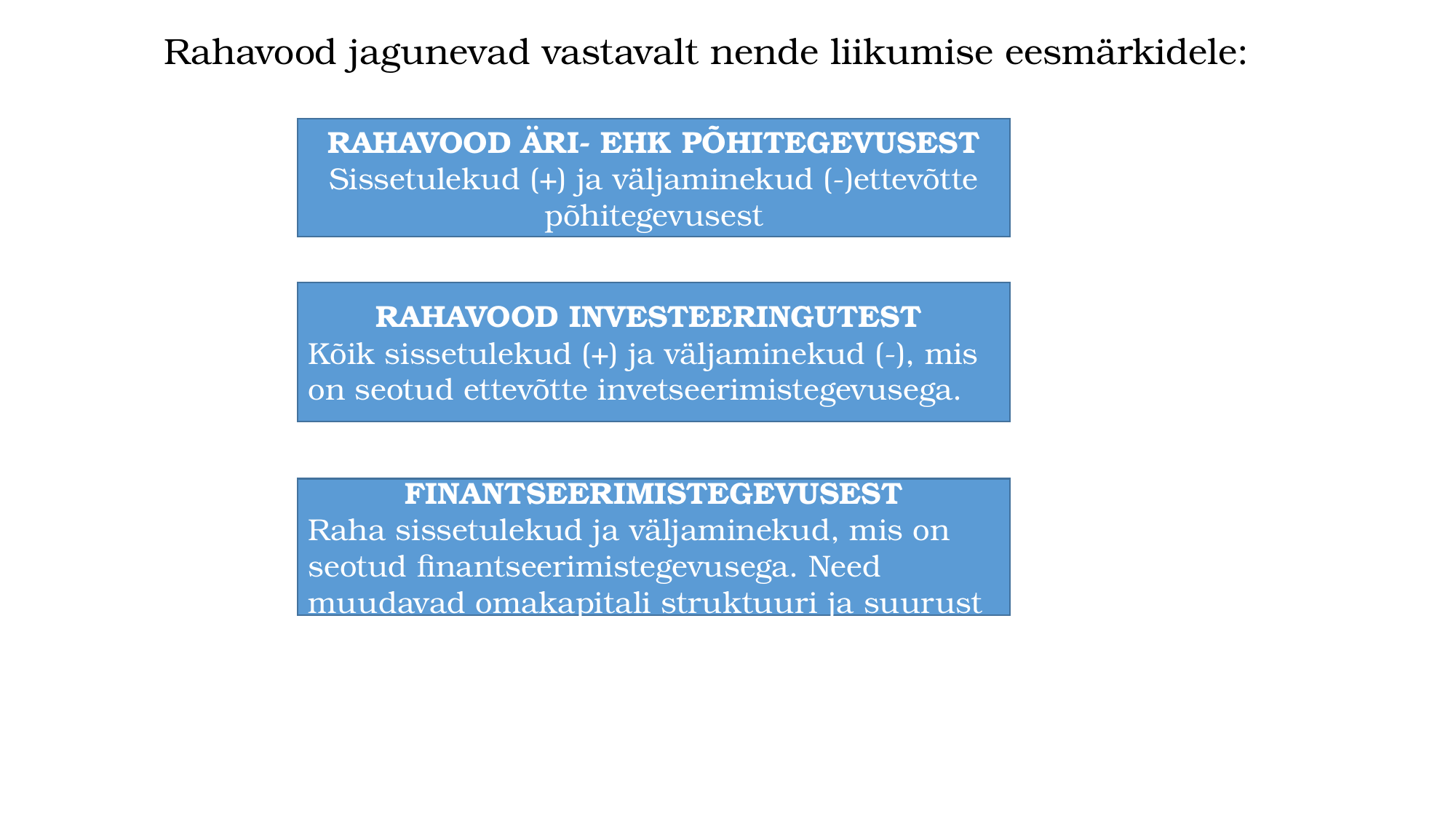

Rahavood jagunevad vastavalt nende liikumise eesmärkidele:

RAHAVOOD ÄRI- EHK PÕHITEGEVUSEST
Sissetulekud (+) ja väljaminekud (-)ettevõtte põhitegevusest
RAHAVOOD INVESTEERINGUTEST
Kõik sissetulekud (+) ja väljaminekud (-), mis on seotud ettevõtte invetseerimistegevusega.
RAHAVOOD FINANTSEERIMISTEGEVUSEST
Raha sissetulekud ja väljaminekud, mis on seotud finantseerimistegevusega. Need muudavad omakapitali struktuuri ja suurust ning saadud laene.